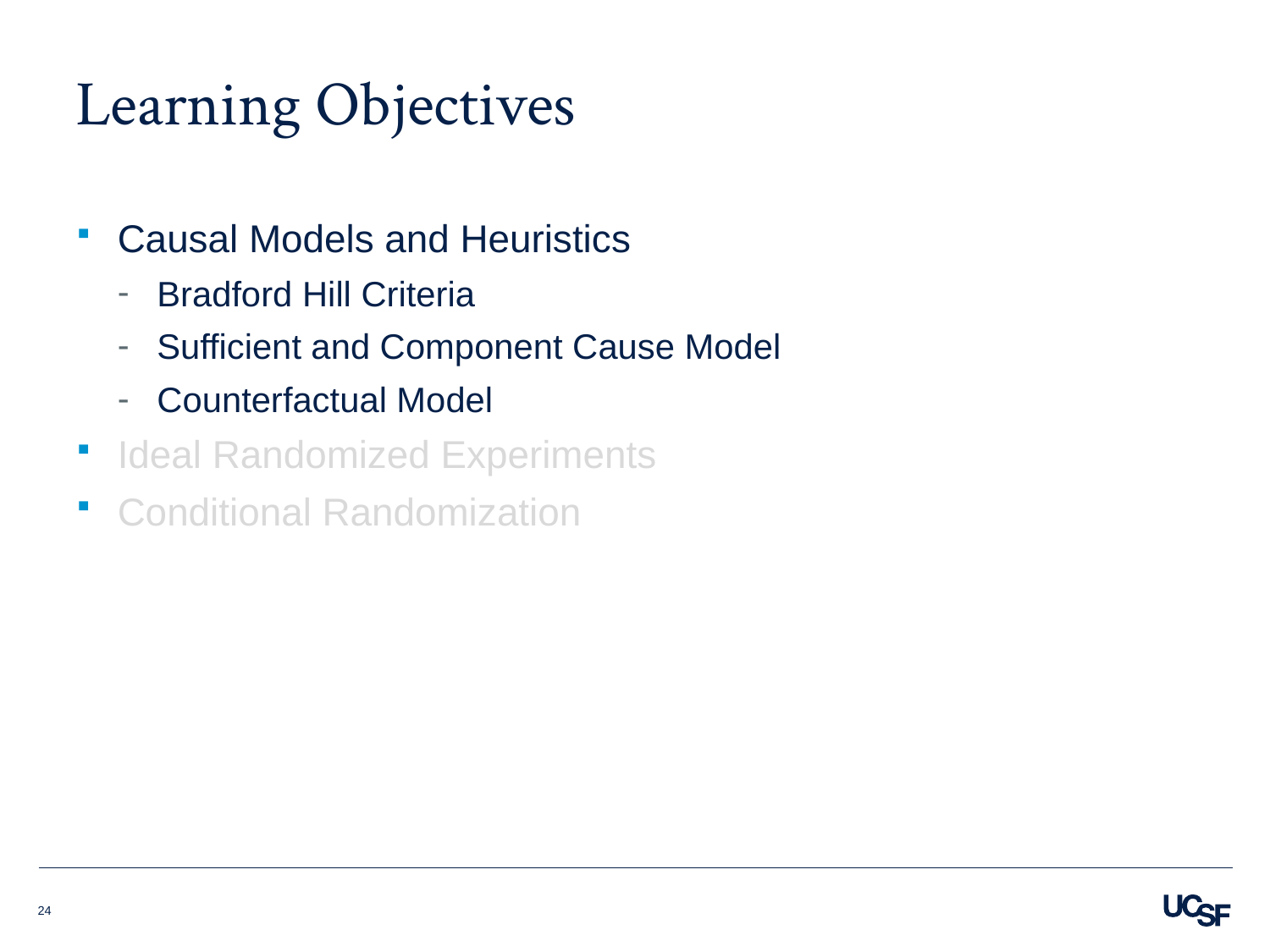

# Learning Objectives
Causal Models and Heuristics
Bradford Hill Criteria
Sufficient and Component Cause Model
Counterfactual Model
Ideal Randomized Experiments
Conditional Randomization
24